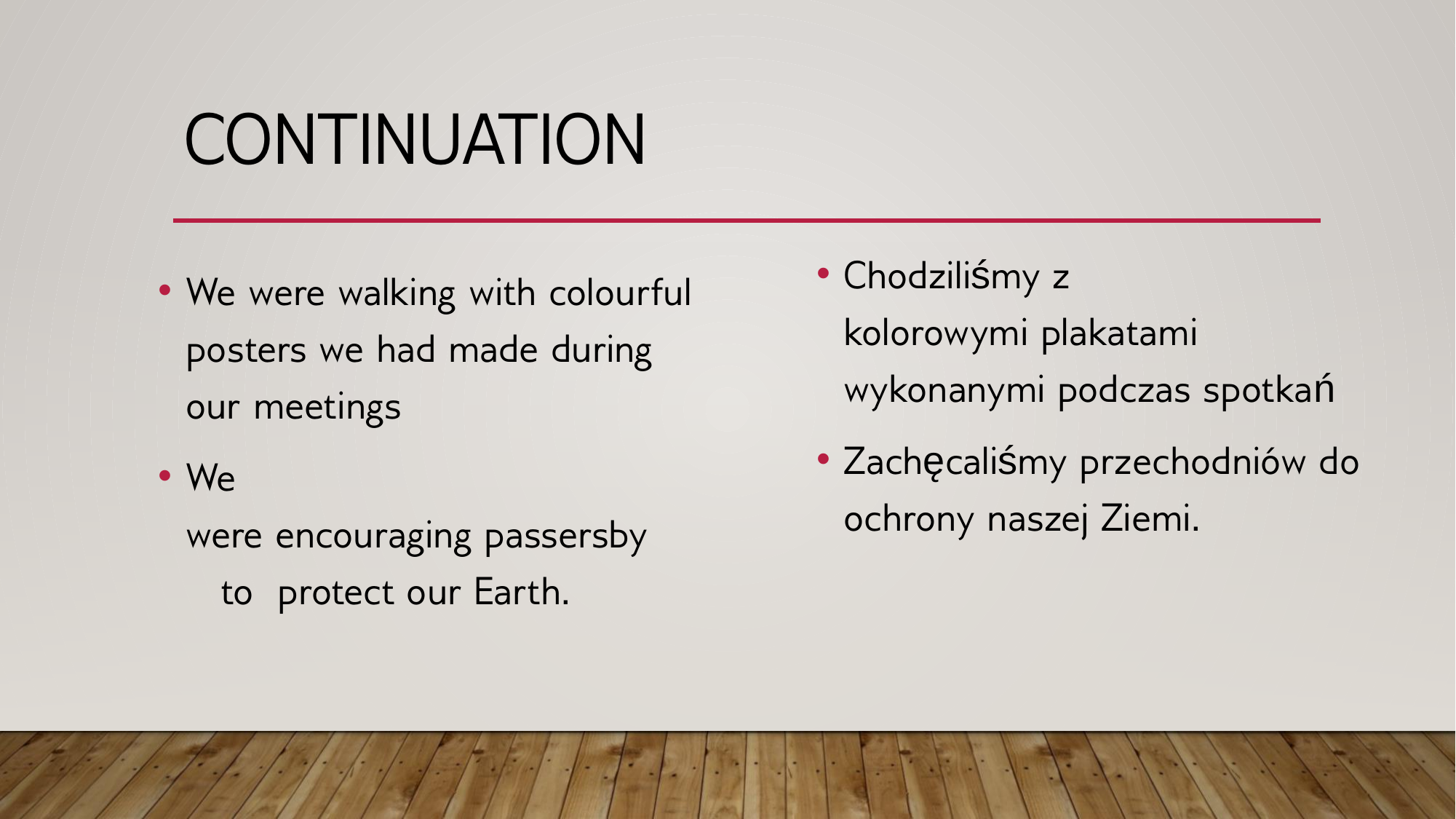

# CONTINUATION

Chodziliśmy z kolorowymi plakatami wykonanymi podczas spotkań
Zachęcaliśmy przechodniów do ochrony naszej Ziemi.

We were walking with colourful posters we had made during our meetings
We were encouraging passersby         to  protect our Earth.